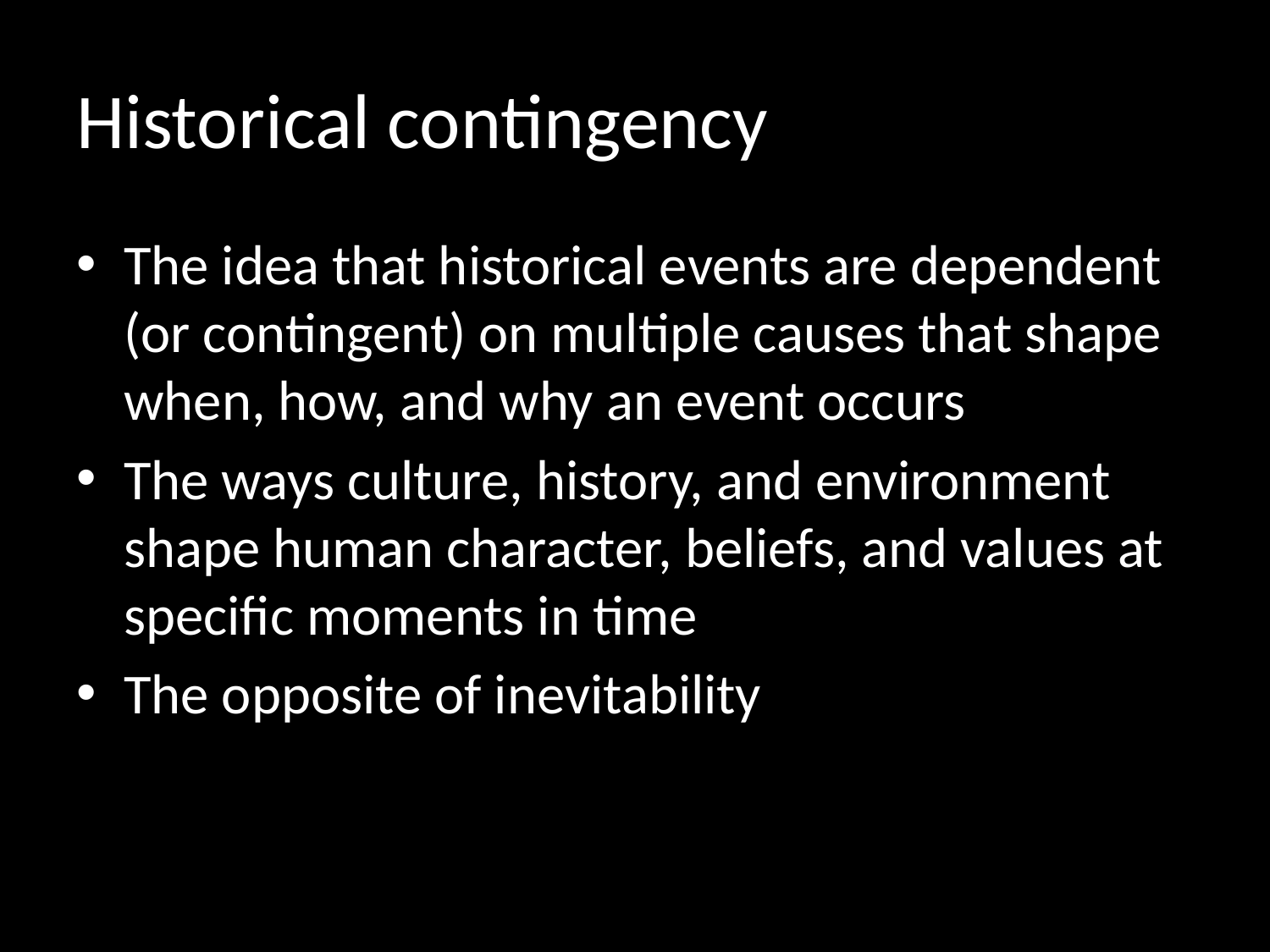

# Historical contingency
The idea that historical events are dependent (or contingent) on multiple causes that shape when, how, and why an event occurs
The ways culture, history, and environment shape human character, beliefs, and values at specific moments in time
The opposite of inevitability